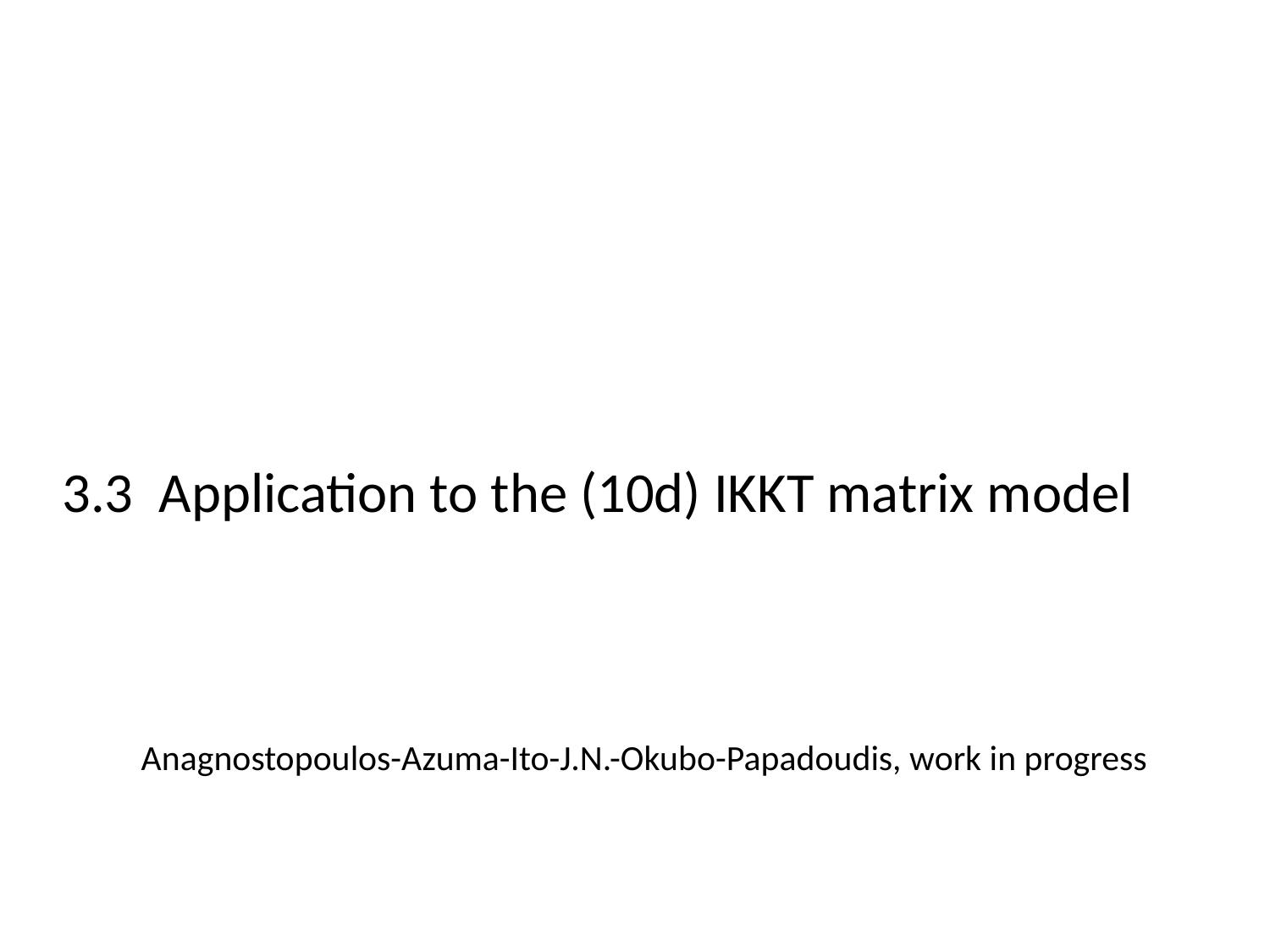

# 3.3  Application to the (10d) IKKT matrix model
Anagnostopoulos-Azuma-Ito-J.N.-Okubo-Papadoudis, work in progress